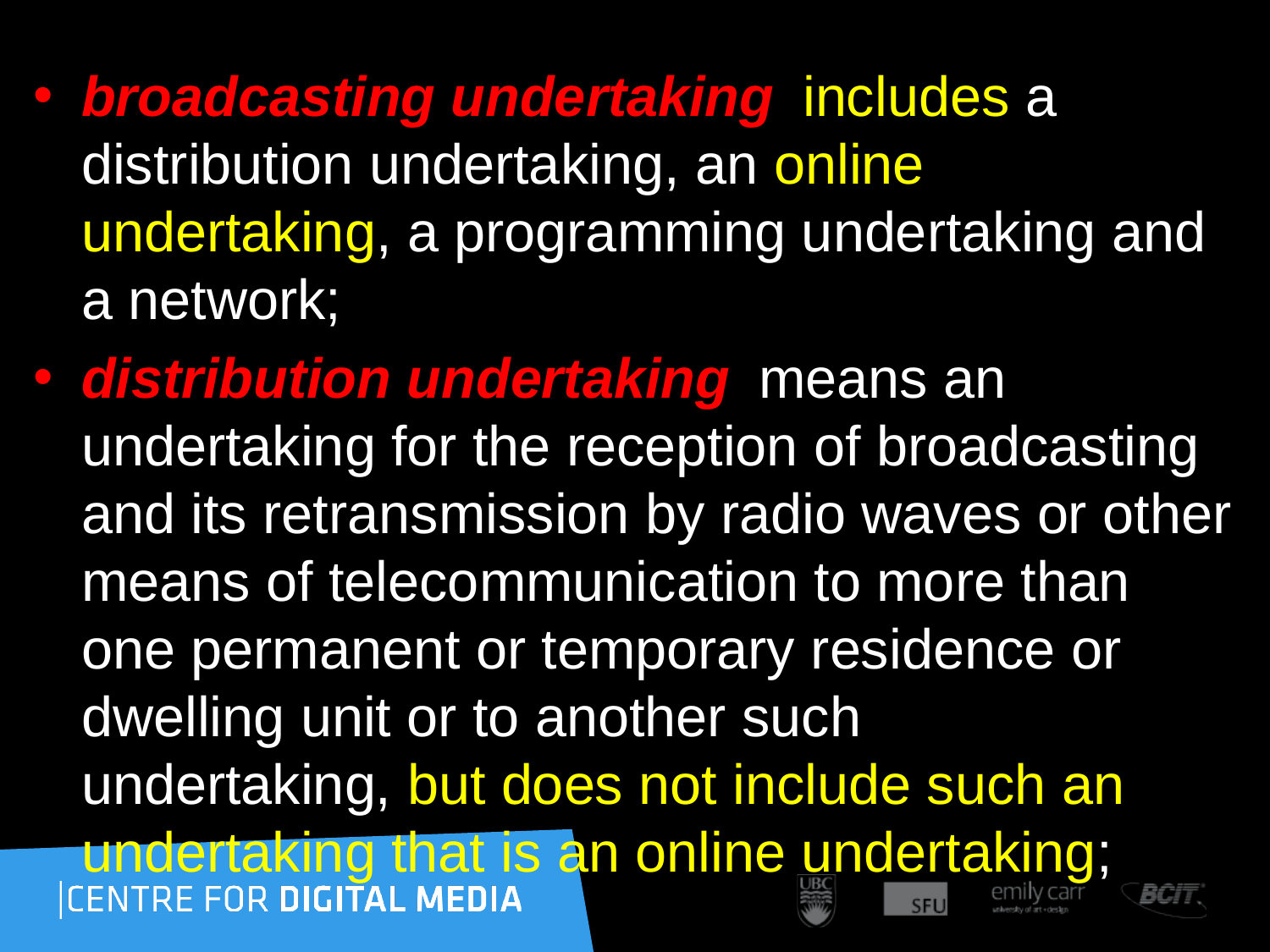

broadcasting undertaking includes a distribution undertaking, an online undertaking, a programming undertaking and a network;
distribution undertaking means an undertaking for the reception of broadcasting and its retransmission by radio waves or other means of telecommunication to more than one permanent or temporary residence or dwelling unit or to another such undertaking, but does not include such an undertaking that is an online undertaking;